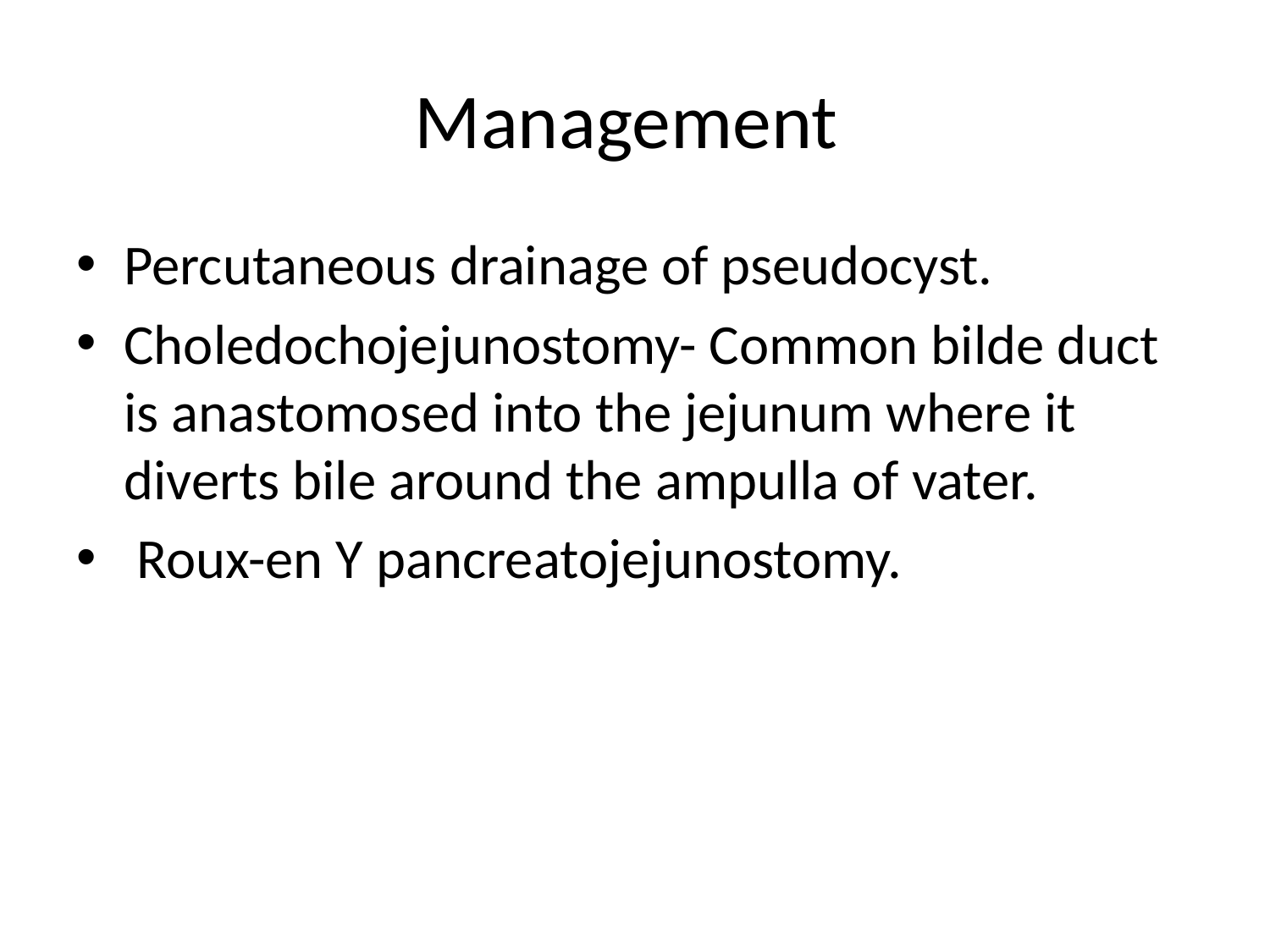

# Management
Percutaneous drainage of pseudocyst.
Choledochojejunostomy- Common bilde duct is anastomosed into the jejunum where it diverts bile around the ampulla of vater.
 Roux-en Y pancreatojejunostomy.